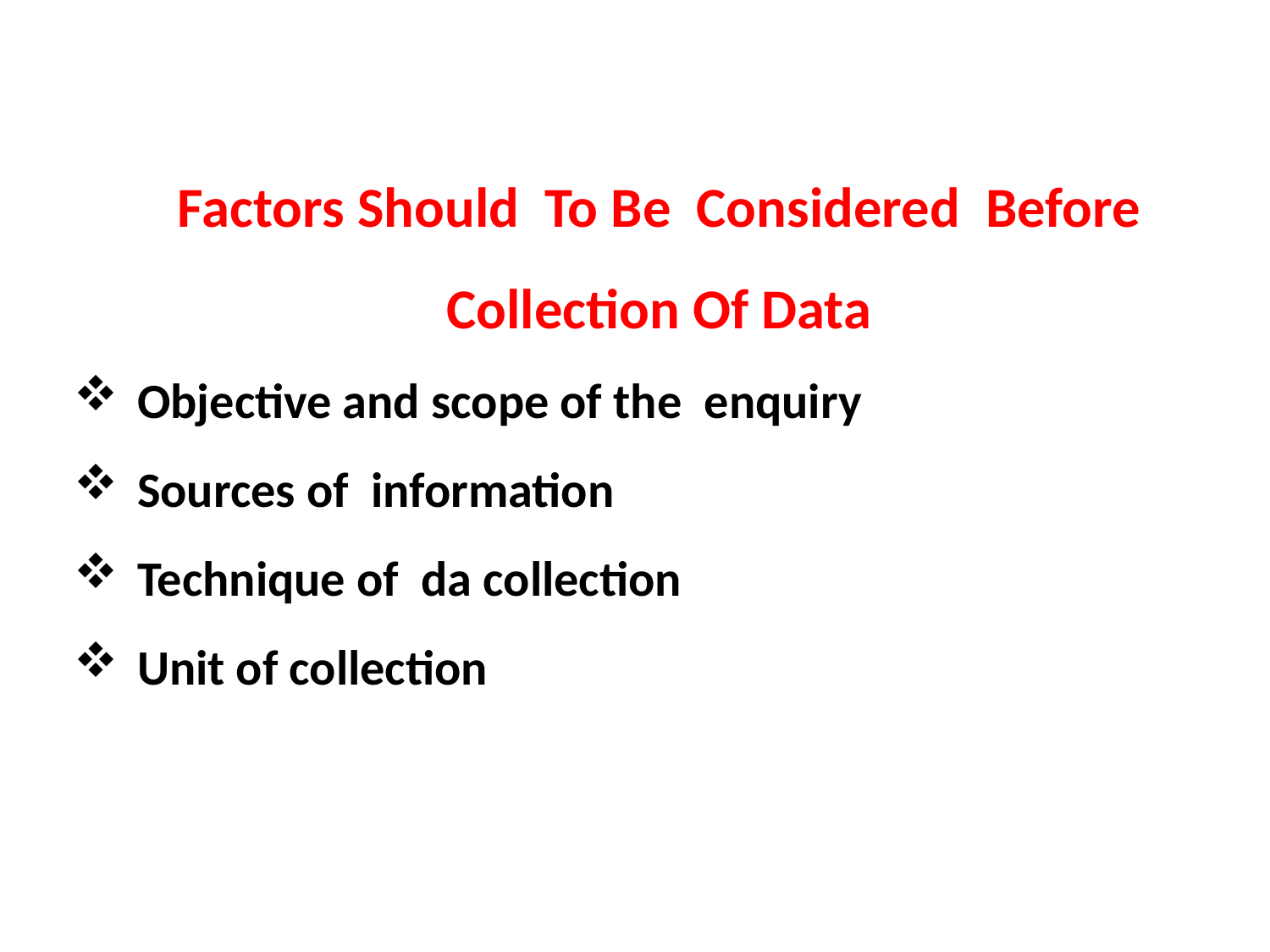

Factors Should  To Be  Considered  Before  Collection Of Data
Objective and scope of the  enquiry
Sources of  information
Technique of  da collection
Unit of collection